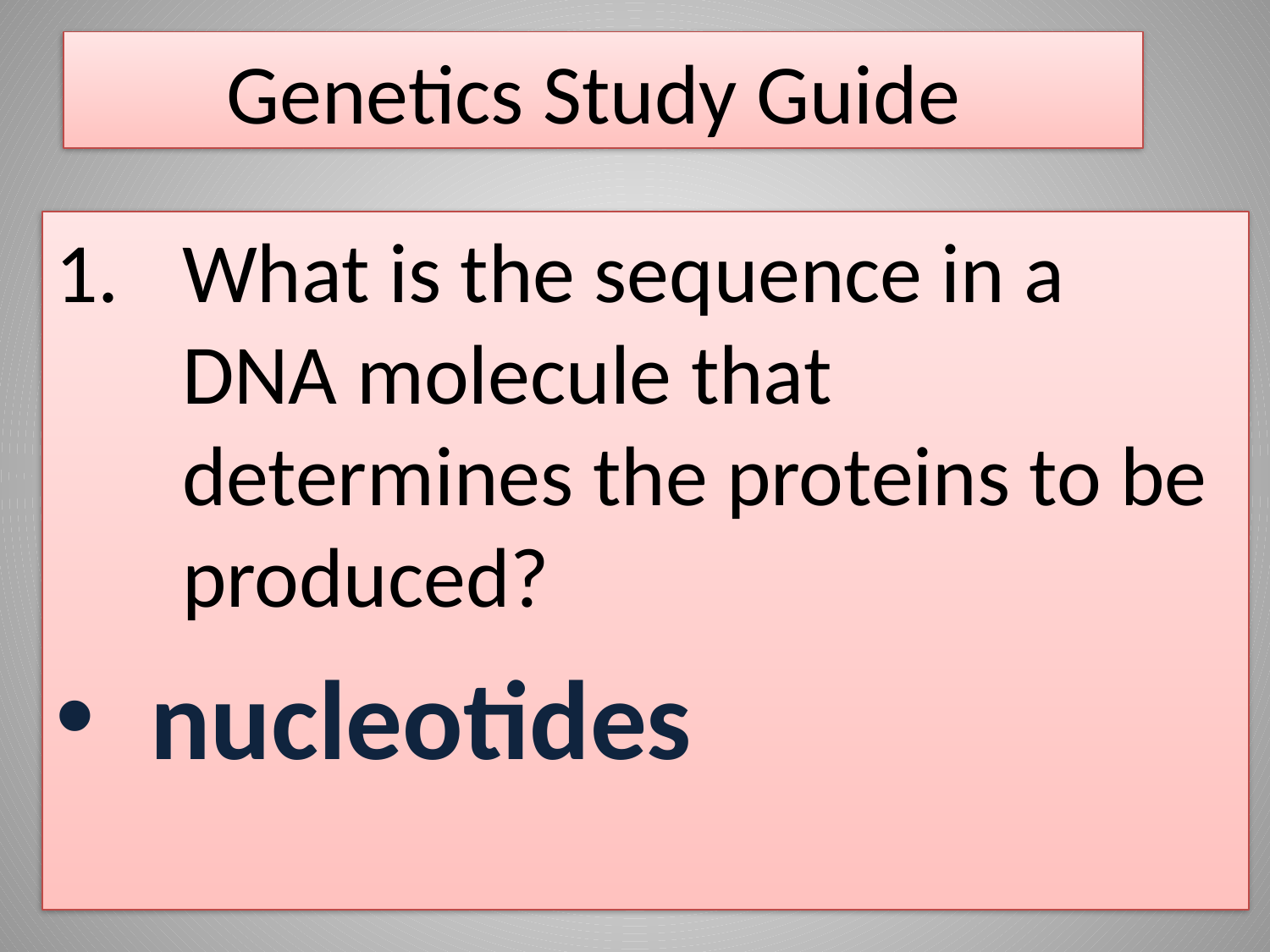

# Genetics Study Guide
What is the sequence in a DNA molecule that determines the proteins to be produced?
nucleotides